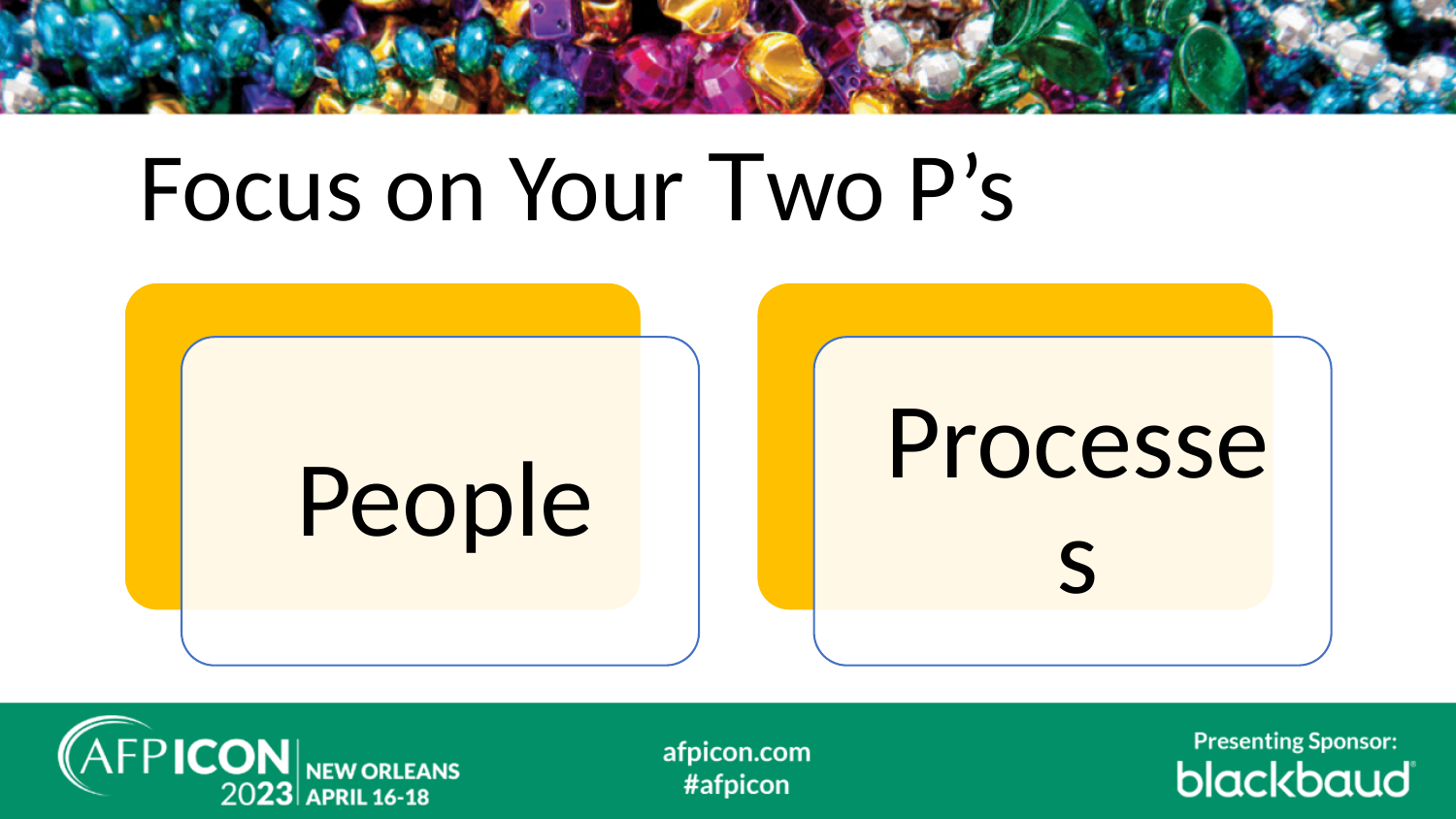

# Focus on Your Two P’s
People
Processes